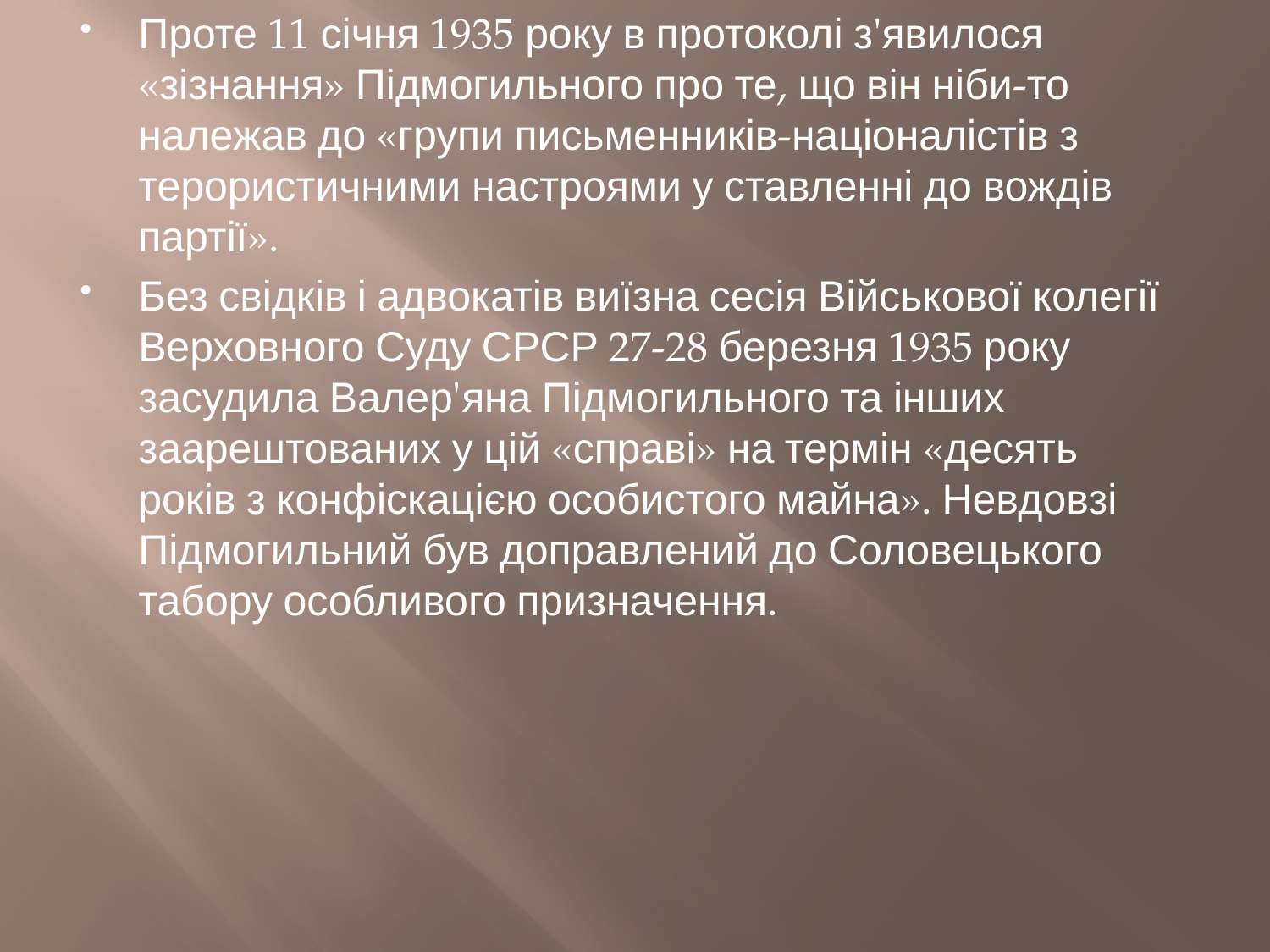

Проте 11 січня 1935 року в протоколі з'явилося «зізнання» Підмогильного про те, що він ніби-то належав до «групи письменників-націоналістів з терористичними настроями у ставленні до вождів партії».
Без свідків і адвокатів виїзна сесія Військової колегії Верховного Суду СРСР 27-28 березня 1935 року засудила Валер'яна Підмогильного та інших заарештованих у цій «справі» на термін «десять років з конфіскацією особистого майна». Невдовзі Підмогильний був доправлений до Соловецького табору особливого призначення.